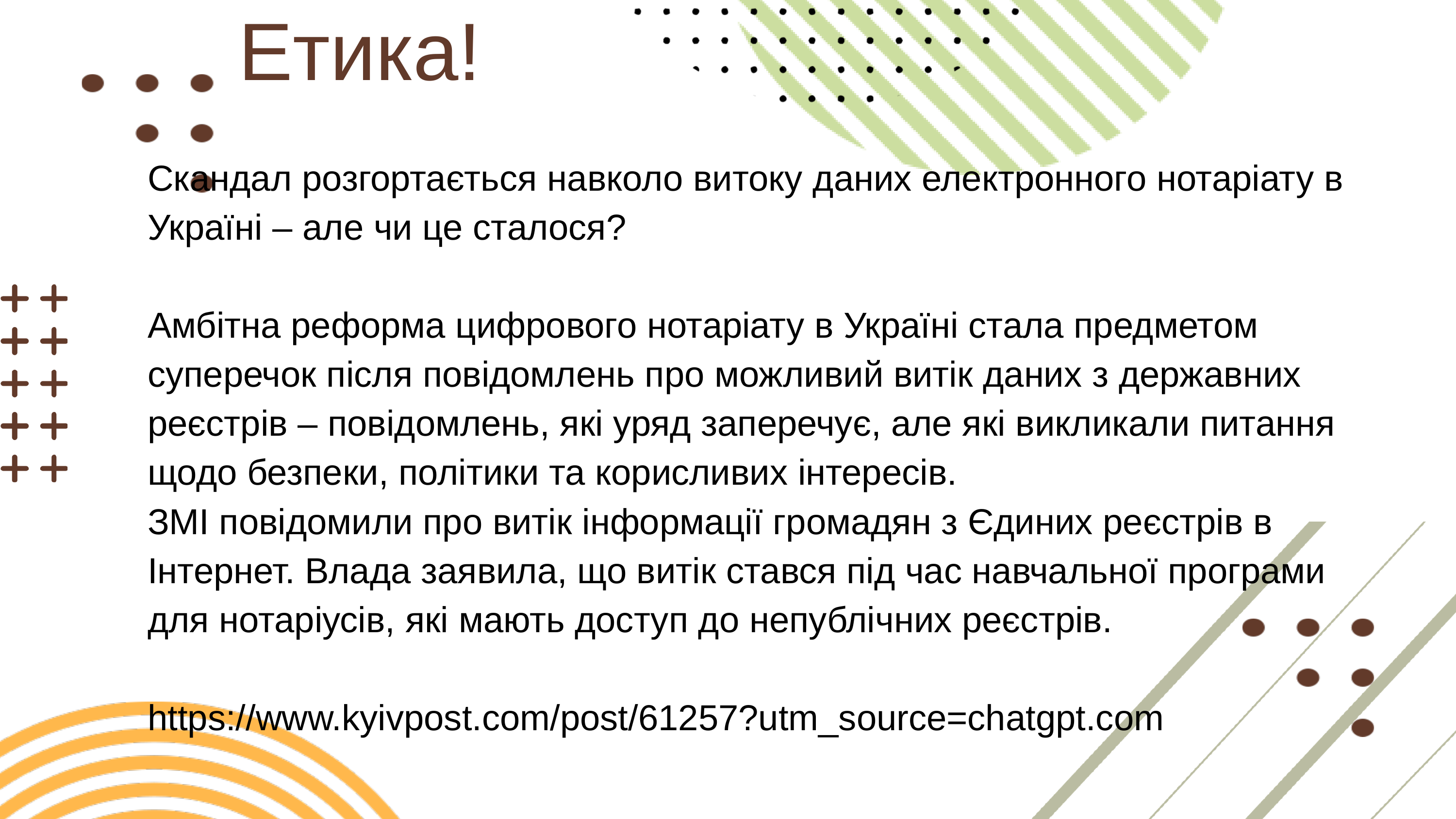

Етика!

Скандал розгортається навколо витоку даних електронного нотаріату в Україні – але чи це сталося?

Амбітна реформа цифрового нотаріату в Україні стала предметом суперечок після повідомлень про можливий витік даних з державних реєстрів – повідомлень, які уряд заперечує, але які викликали питання щодо безпеки, політики та корисливих інтересів.
ЗМІ повідомили про витік інформації громадян з Єдиних реєстрів в Інтернет. Влада заявила, що витік стався під час навчальної програми для нотаріусів, які мають доступ до непублічних реєстрів.

https://www.kyivpost.com/post/61257?utm_source=chatgpt.com